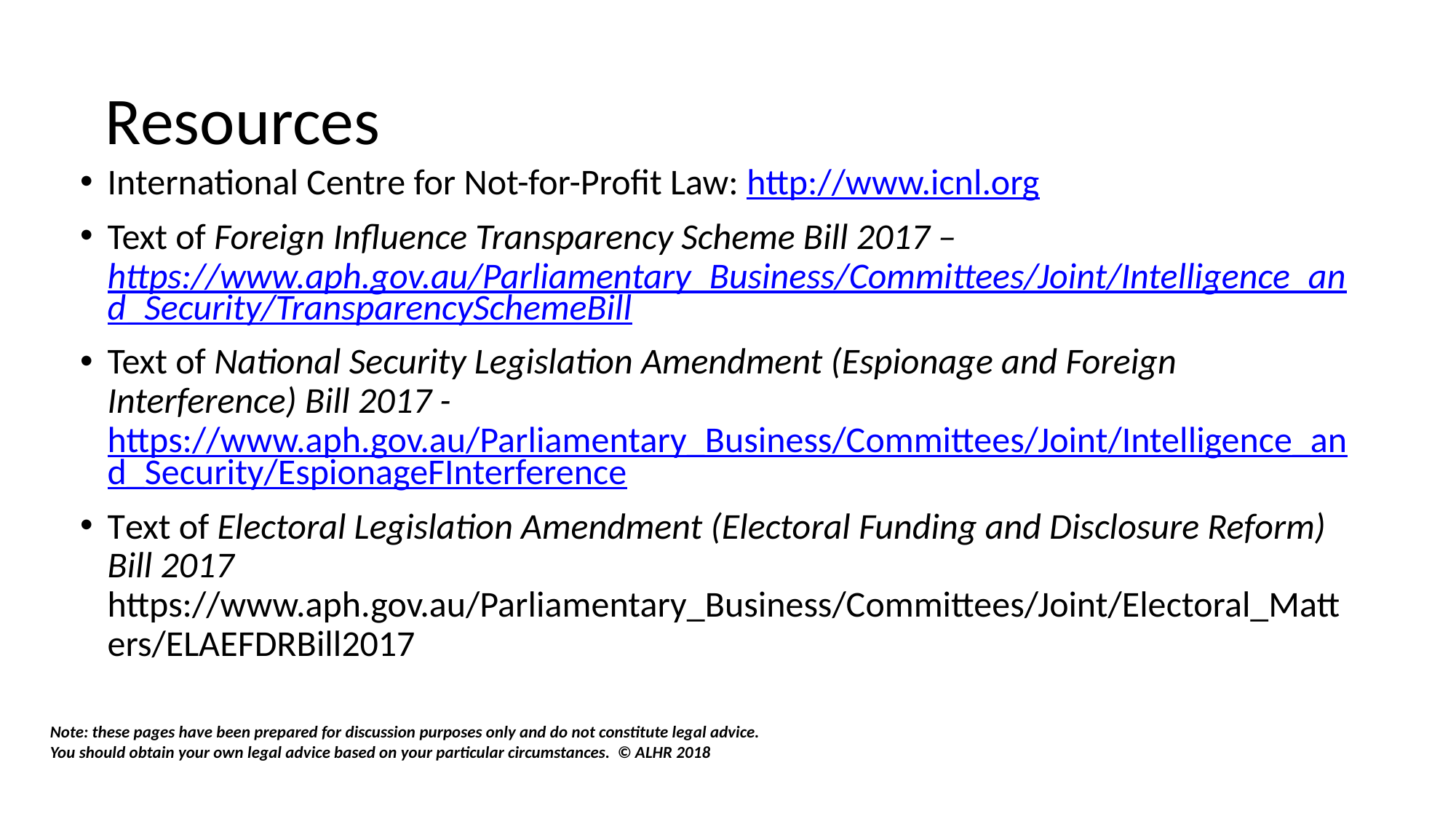

# Resources
International Centre for Not-for-Profit Law: http://www.icnl.org
Text of Foreign Influence Transparency Scheme Bill 2017 –
https://www.aph.gov.au/Parliamentary_Business/Committees/Joint/Intelligence_and_Security/TransparencySchemeBill
Text of National Security Legislation Amendment (Espionage and Foreign Interference) Bill 2017 - https://www.aph.gov.au/Parliamentary_Business/Committees/Joint/Intelligence_and_Security/EspionageFInterference
Text of Electoral Legislation Amendment (Electoral Funding and Disclosure Reform) Bill 2017
https://www.aph.gov.au/Parliamentary_Business/Committees/Joint/Electoral_Matters/ELAEFDRBill2017
Note: these pages have been prepared for discussion purposes only and do not constitute legal advice.
You should obtain your own legal advice based on your particular circumstances.  © ALHR 2018